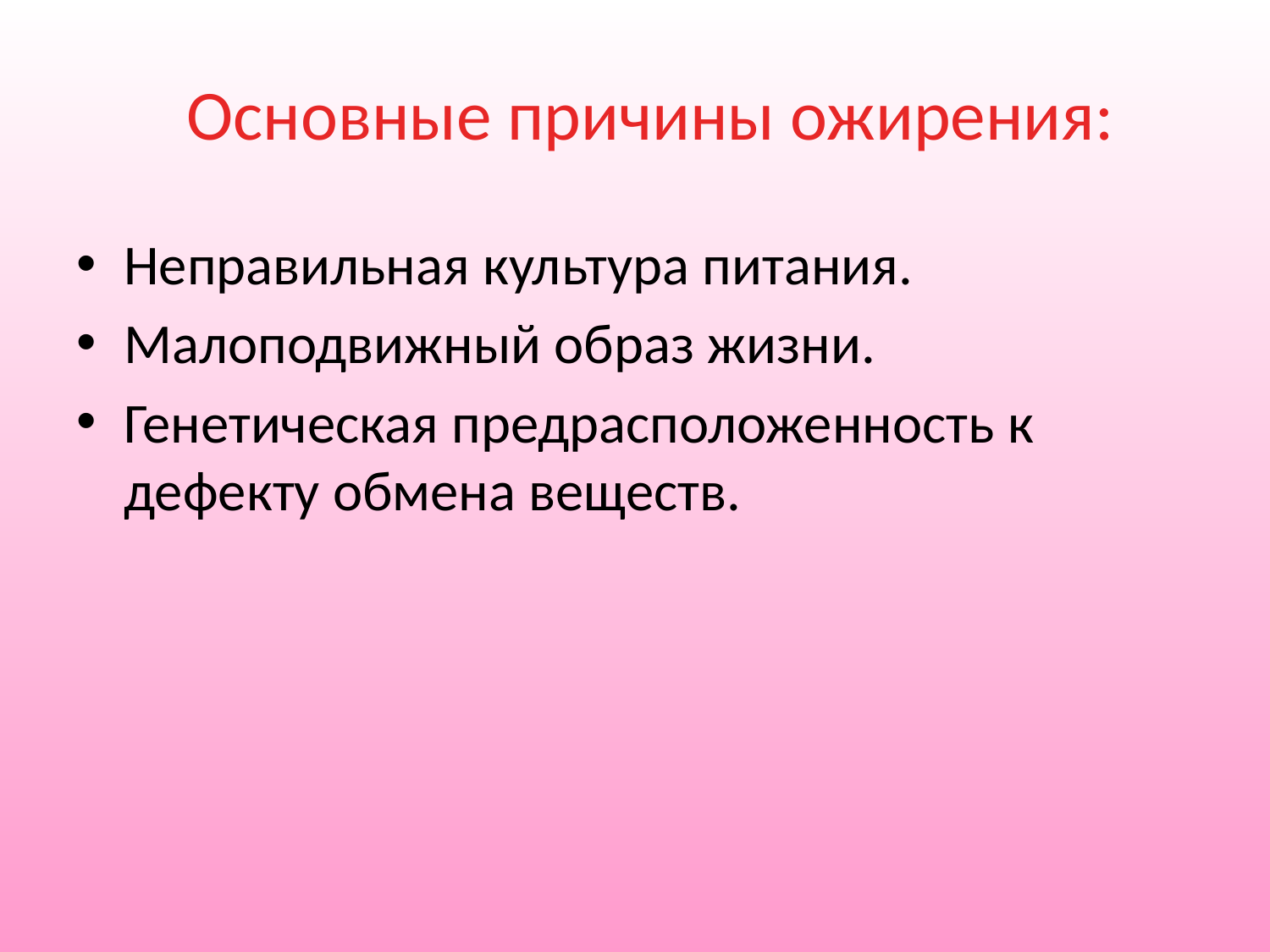

# Основные причины ожирения:
Неправильная культура питания.
Малоподвижный образ жизни.
Генетическая предрасположенность к дефекту обмена веществ.